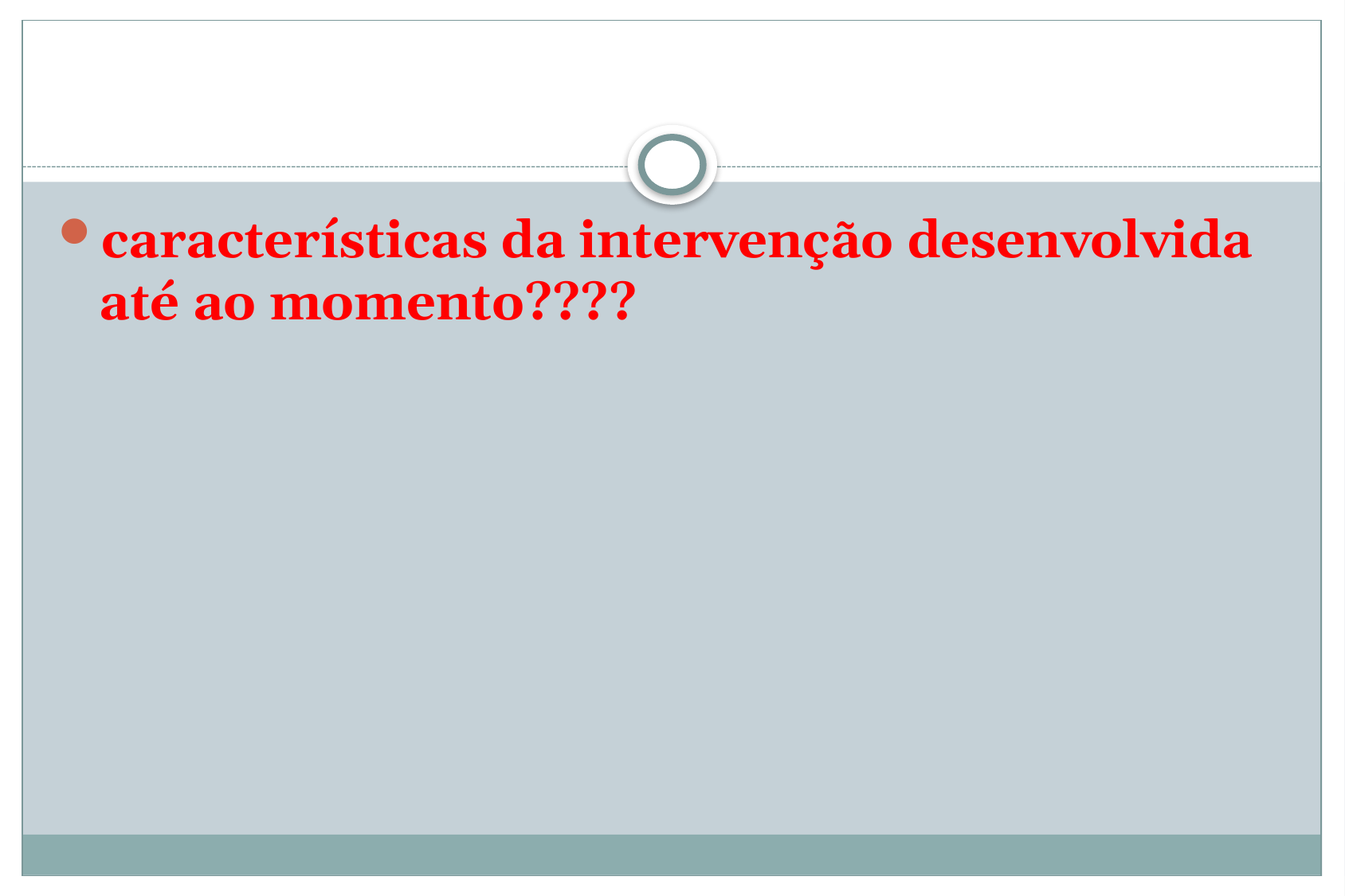

#
características da intervenção desenvolvida até ao momento????